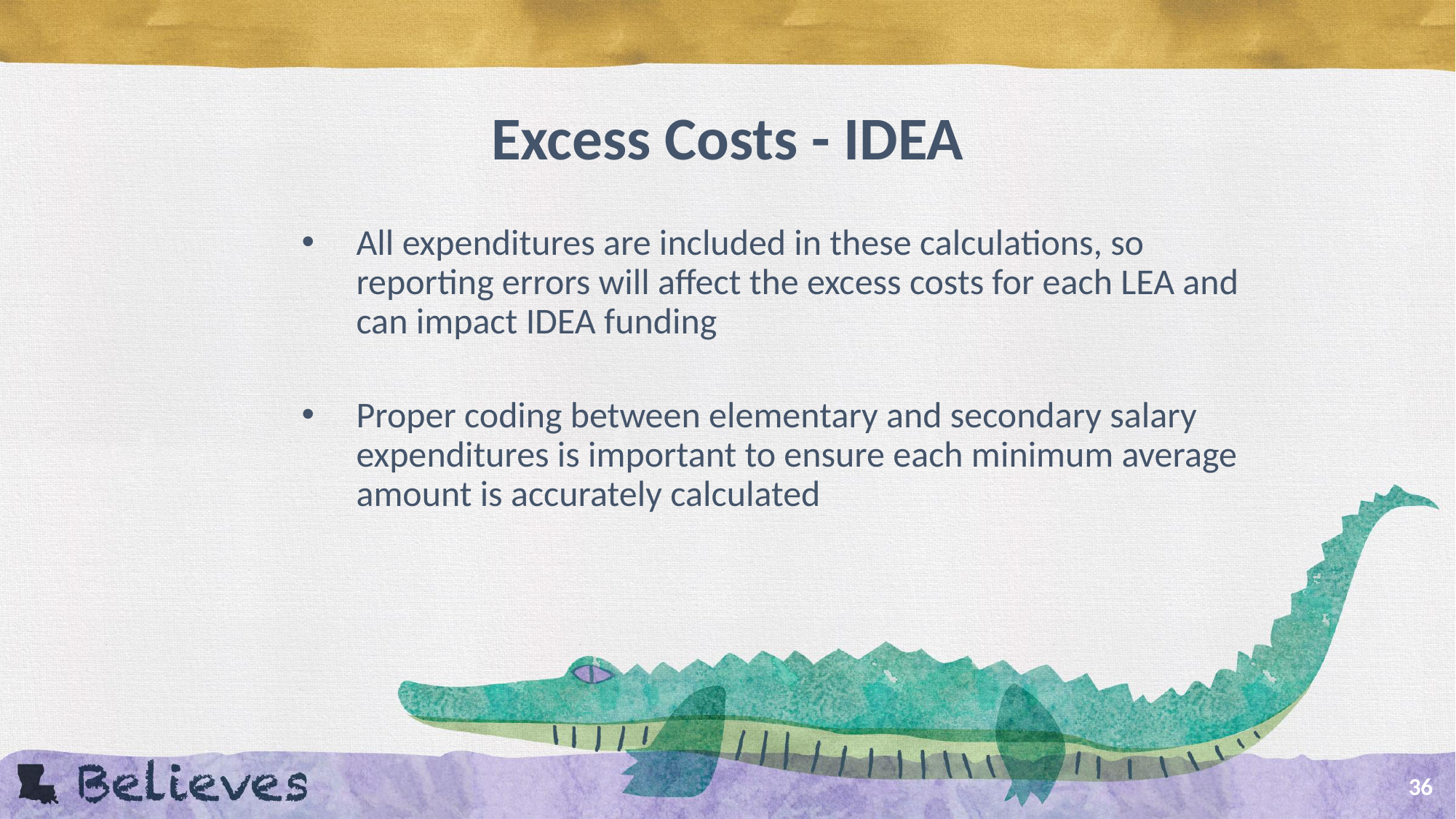

# Excess Costs - IDEA
All expenditures are included in these calculations, so reporting errors will affect the excess costs for each LEA and can impact IDEA funding

Proper coding between elementary and secondary salary expenditures is important to ensure each minimum average amount is accurately calculated